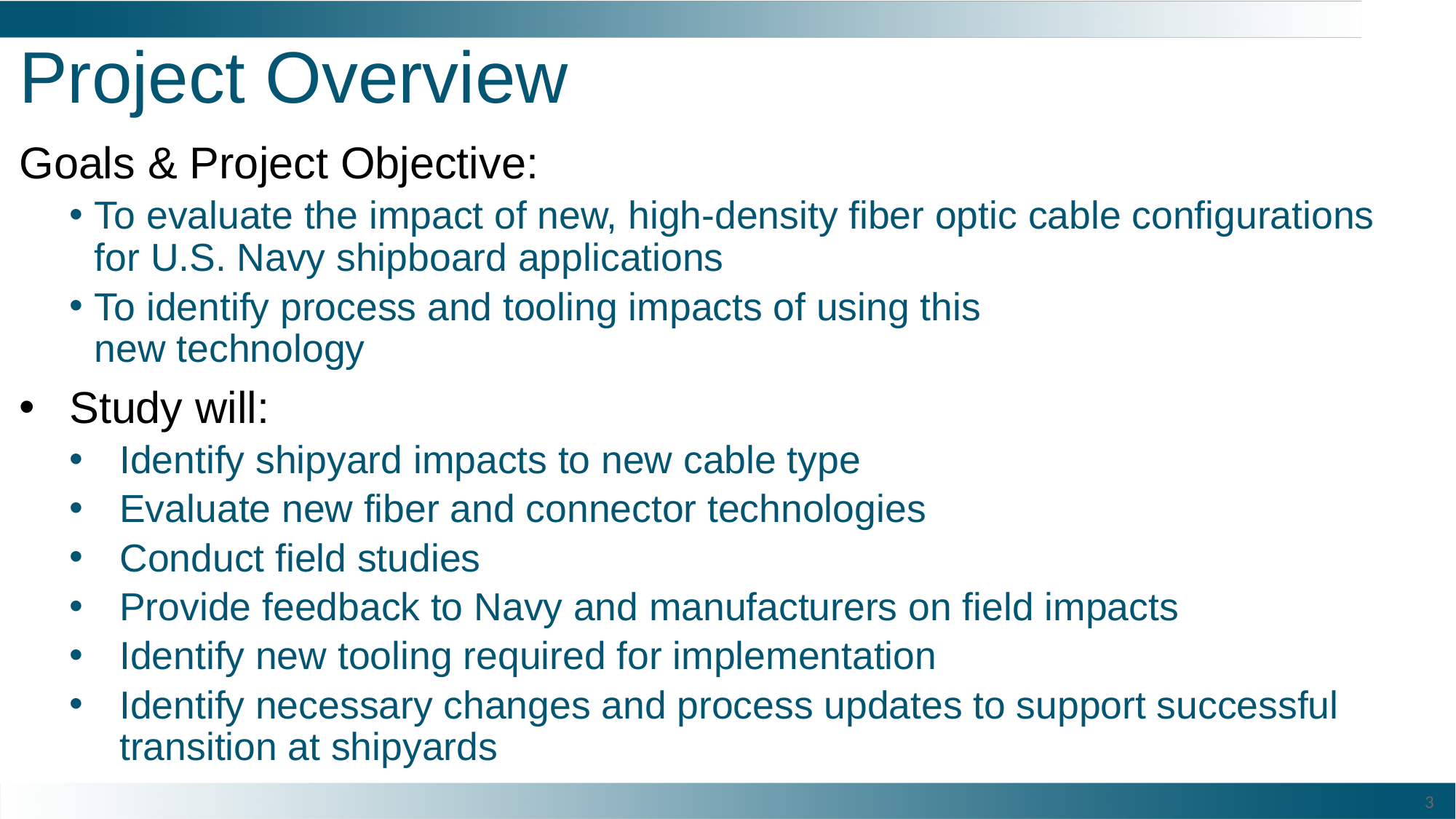

# Project Overview
Goals & Project Objective:
To evaluate the impact of new, high-density fiber optic cable configurations for U.S. Navy shipboard applications
To identify process and tooling impacts of using this
new technology
Study will:
Identify shipyard impacts to new cable type
Evaluate new fiber and connector technologies
Conduct field studies
Provide feedback to Navy and manufacturers on field impacts
Identify new tooling required for implementation
Identify necessary changes and process updates to support successful transition at shipyards

3